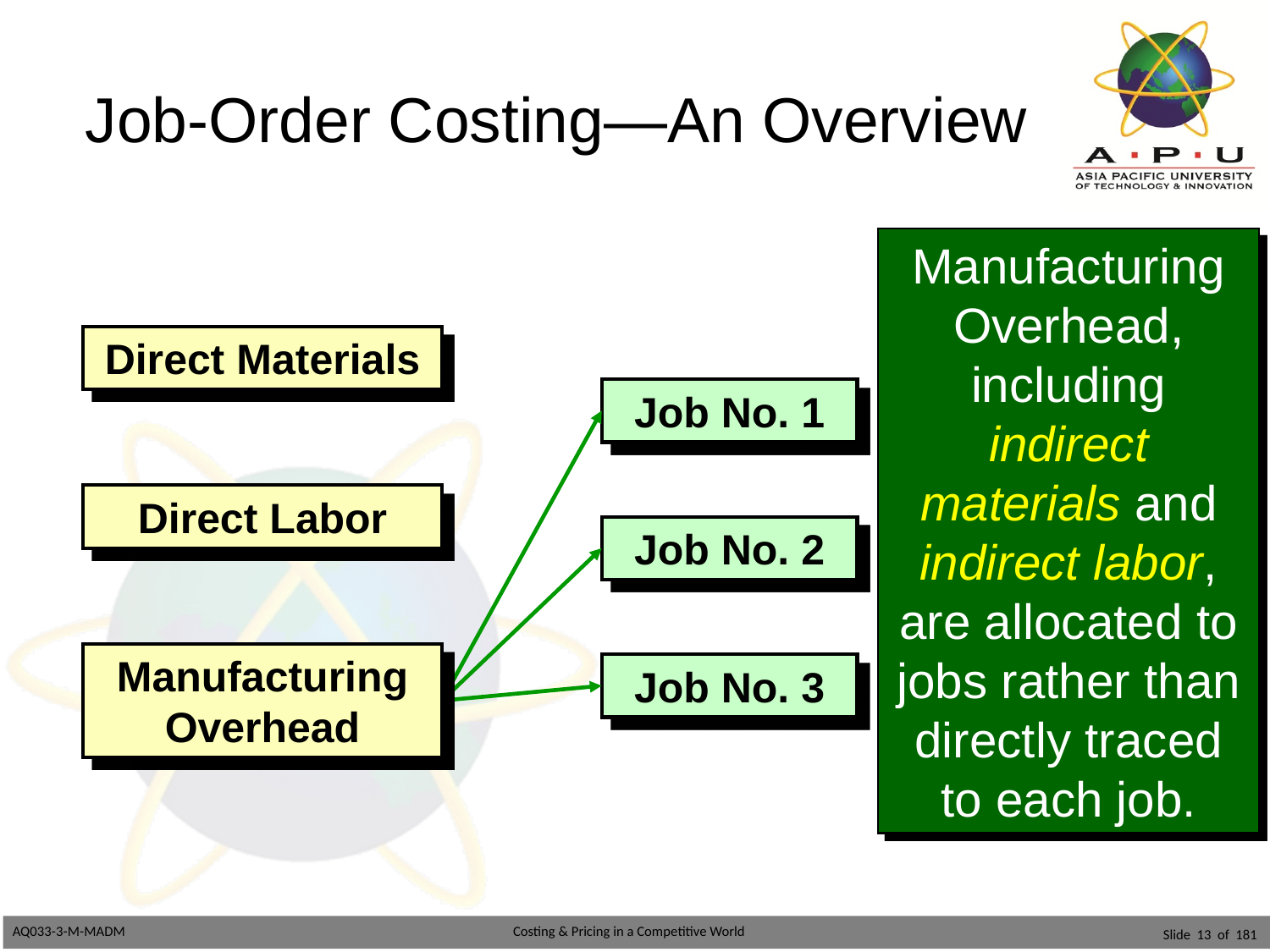

# Job-Order Costing—An Overview
Manufacturing Overhead, including indirect materials and indirect labor, are allocated to jobs rather than directly traced to each job.
Direct Materials
Job No. 1
Direct Labor
Job No. 2
Manufacturing Overhead
Job No. 3
Slide  13  of  181